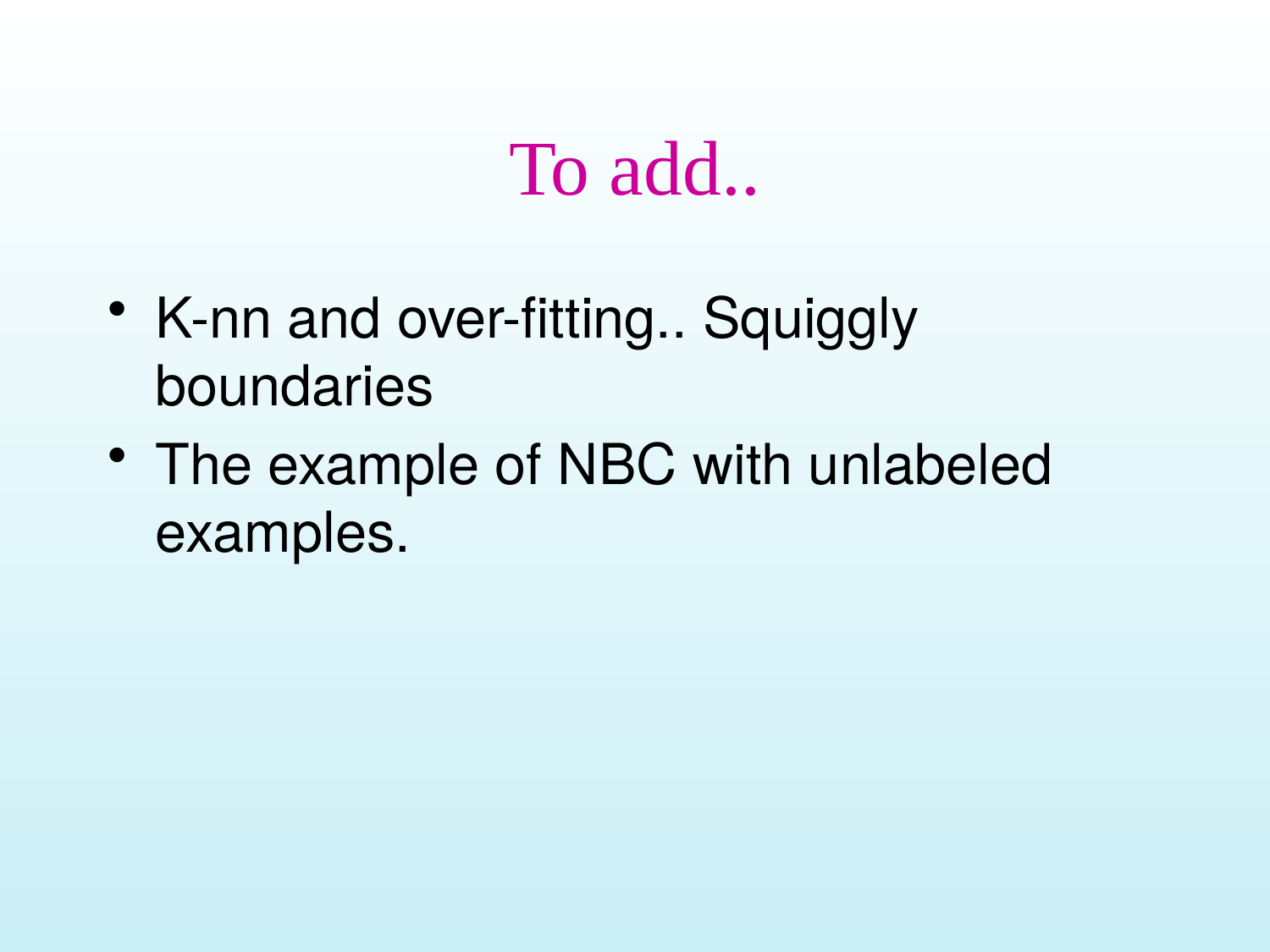

# To add..
K-nn and over-fitting.. Squiggly boundaries
The example of NBC with unlabeled examples.